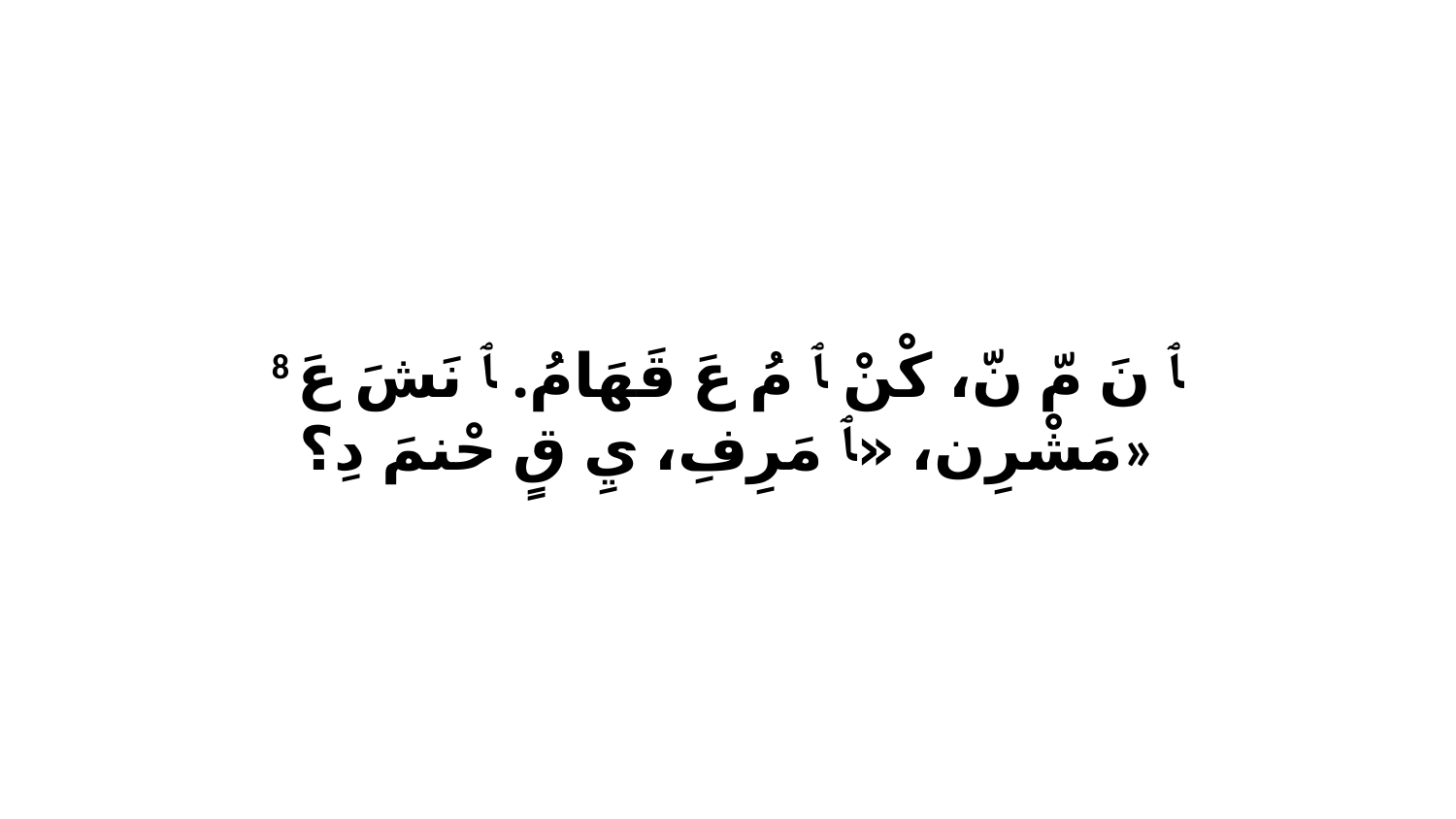

8 ﭑ نَ مّ نّ، كْنْ ﭑ مُ عَ قَهَامُ. ﭑ نَشَ عَ مَشْرِن، «ﭑ مَرِفِ، يِ قٍ حْنمَ دِ؟»